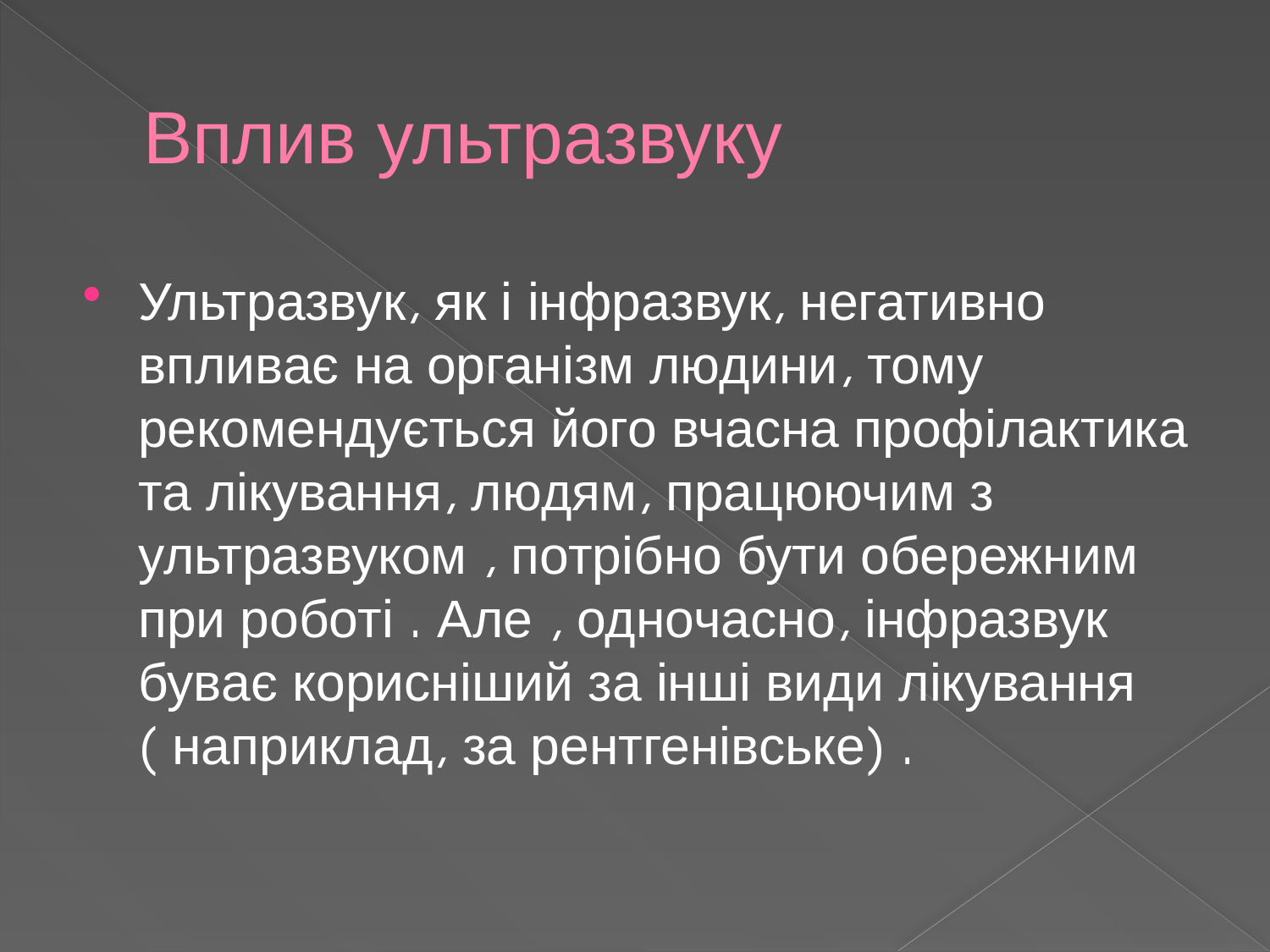

# Вплив ультразвуку
Ультразвук, як і інфразвук, негативно впливає на організм людини, тому рекомендується його вчасна профілактика та лікування, людям, працюючим з ультразвуком , потрібно бути обережним при роботі . Але , одночасно, інфразвук буває корисніший за інші види лікування ( наприклад, за рентгенівське) .